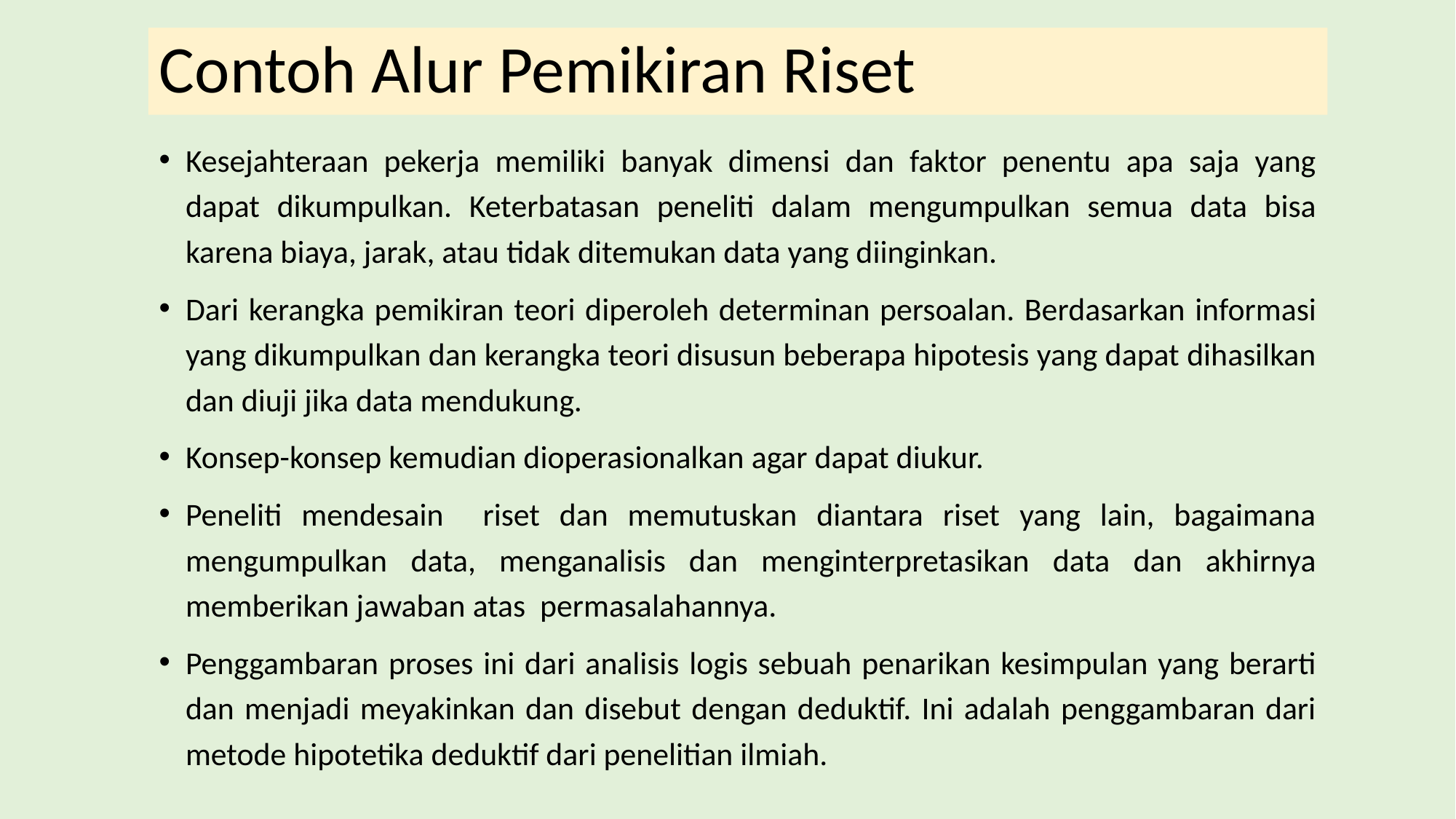

# Contoh Alur Pemikiran Riset
Kesejahteraan pekerja memiliki banyak dimensi dan faktor penentu apa saja yang dapat dikumpulkan. Keterbatasan peneliti dalam mengumpulkan semua data bisa karena biaya, jarak, atau tidak ditemukan data yang diinginkan.
Dari kerangka pemikiran teori diperoleh determinan persoalan. Berdasarkan informasi yang dikumpulkan dan kerangka teori disusun beberapa hipotesis yang dapat dihasilkan dan diuji jika data mendukung.
Konsep-konsep kemudian dioperasionalkan agar dapat diukur.
Peneliti mendesain  riset dan memutuskan diantara riset yang lain, bagaimana mengumpulkan data, menganalisis dan menginterpretasikan data dan akhirnya memberikan jawaban atas  permasalahannya.
Penggambaran proses ini dari analisis logis sebuah penarikan kesimpulan yang berarti dan menjadi meyakinkan dan disebut dengan deduktif. Ini adalah penggambaran dari metode hipotetika deduktif dari penelitian ilmiah.